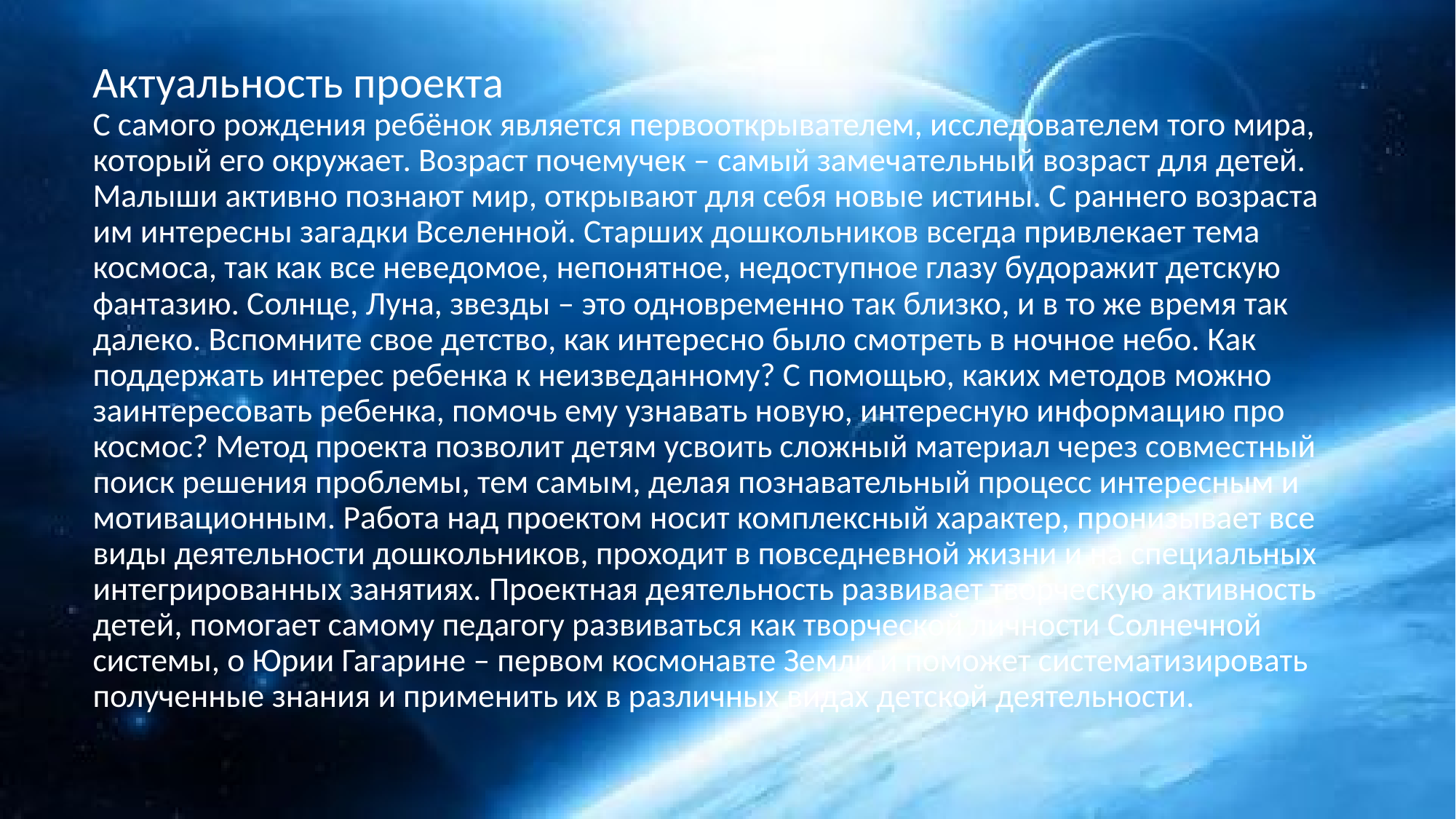

# Актуальность проекта С самого рождения ребёнок является первооткрывателем, исследователем того мира, который его окружает. Возраст почемучек – самый замечательный возраст для детей. Малыши активно познают мир, открывают для себя новые истины. С раннего возраста им интересны загадки Вселенной. Старших дошкольников всегда привлекает тема космоса, так как все неведомое, непонятное, недоступное глазу будоражит детскую фантазию. Солнце, Луна, звезды – это одновременно так близко, и в то же время так далеко. Вспомните свое детство, как интересно было смотреть в ночное небо. Как поддержать интерес ребенка к неизведанному? С помощью, каких методов можно заинтересовать ребенка, помочь ему узнавать новую, интересную информацию про космос? Метод проекта позволит детям усвоить сложный материал через совместный поиск решения проблемы, тем самым, делая познавательный процесс интересным и мотивационным. Работа над проектом носит комплексный характер, пронизывает все виды деятельности дошкольников, проходит в повседневной жизни и на специальных интегрированных занятиях. Проектная деятельность развивает творческую активность детей, помогает самому педагогу развиваться как творческой личности Солнечной системы, о Юрии Гагарине – первом космонавте Земли и поможет систематизировать полученные знания и применить их в различных видах детской деятельности.